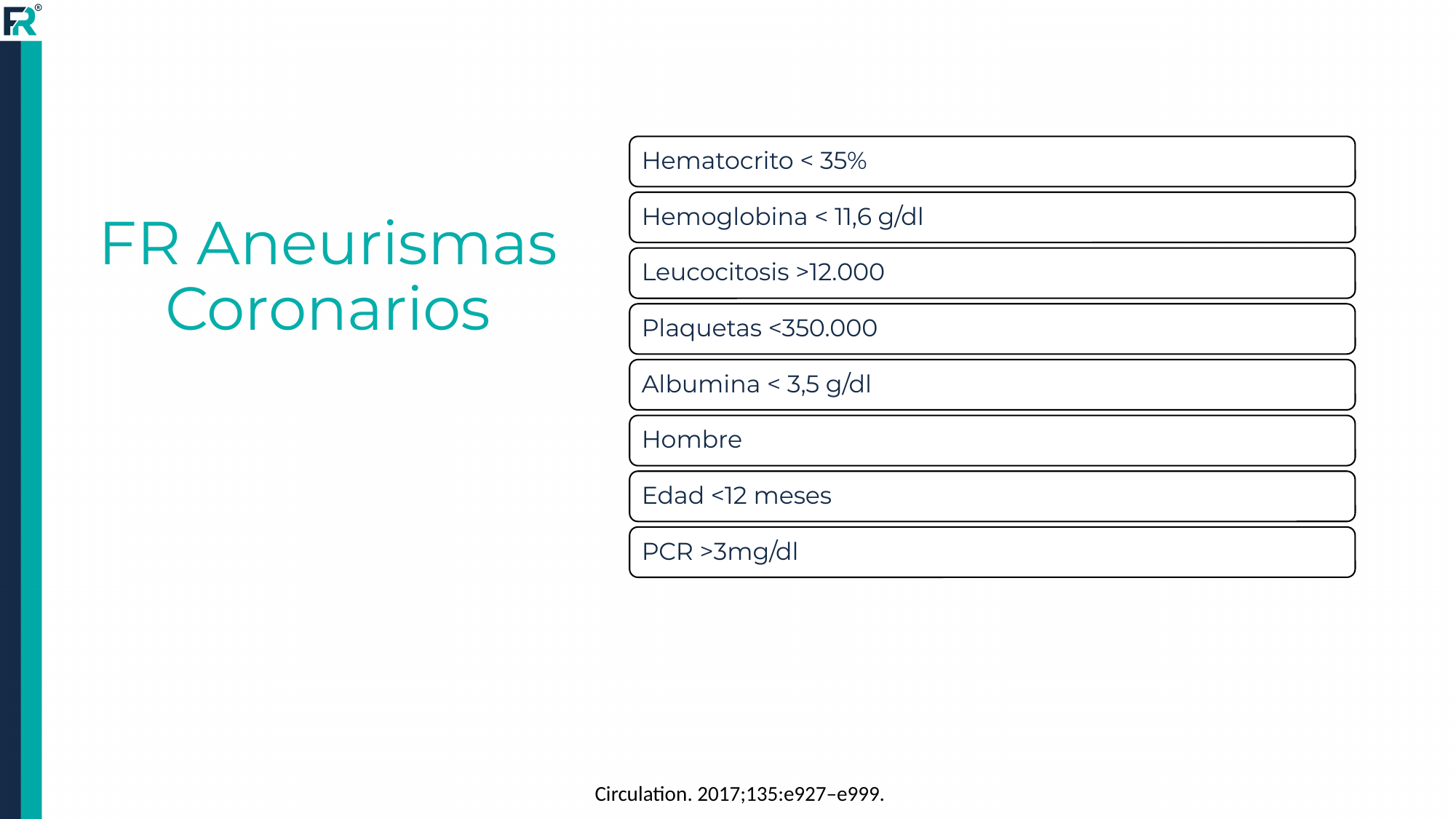

Hematocrito < 35%
Hemoglobina < 11,6 g/dl
Leucocitosis >12.000
Plaquetas <350.000
Albumina < 3,5 g/dl
Hombre
Edad <12 meses
PCR >3mg/dl
# FR Aneurismas Coronarios
Circulation. 2017;135:e927–e999.